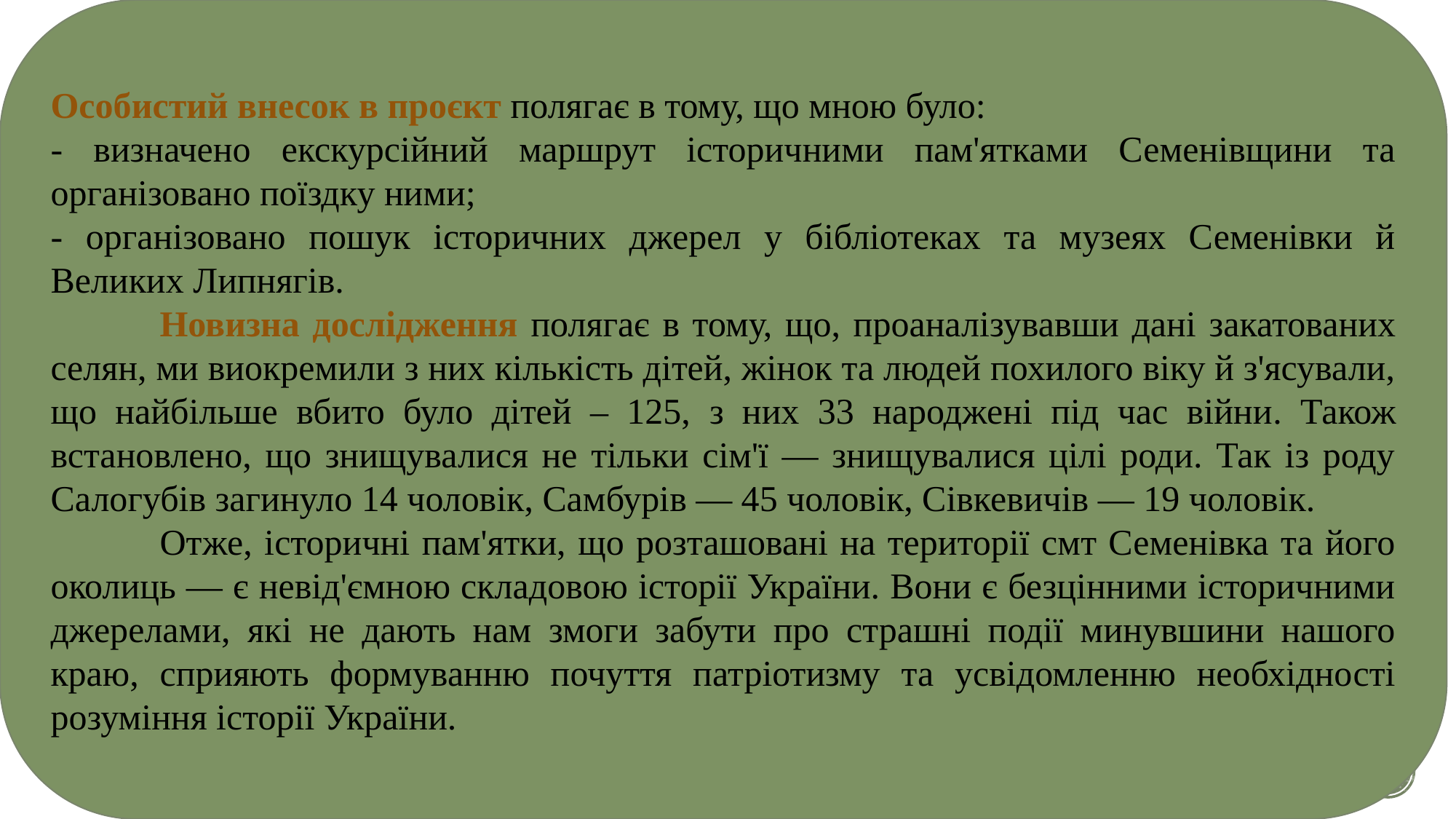

Особистий внесок в проєкт полягає в тому, що мною було:
- визначено екскурсійний маршрут історичними пам'ятками Семенівщини та організовано поїздку ними;
- організовано пошук історичних джерел у бібліотеках та музеях Семенівки й Великих Липнягів.
	Новизна дослідження полягає в тому, що, проаналізувавши дані закатованих селян, ми виокремили з них кількість дітей, жінок та людей похилого віку й з'ясували, що найбільше вбито було дітей – 125, з них 33 народжені під час війни. Також встановлено, що знищувалися не тільки сім'ї — знищувалися цілі роди. Так із роду Салогубів загинуло 14 чоловік, Самбурів — 45 чоловік, Сівкевичів — 19 чоловік.
	Отже, історичні пам'ятки, що розташовані на території смт Семенівка та його околиць — є невід'ємною складовою історії України. Вони є безцінними історичними джерелами, які не дають нам змоги забути про страшні події минувшини нашого краю, сприяють формуванню почуття патріотизму та усвідомленню необхідності розуміння історії України.
#